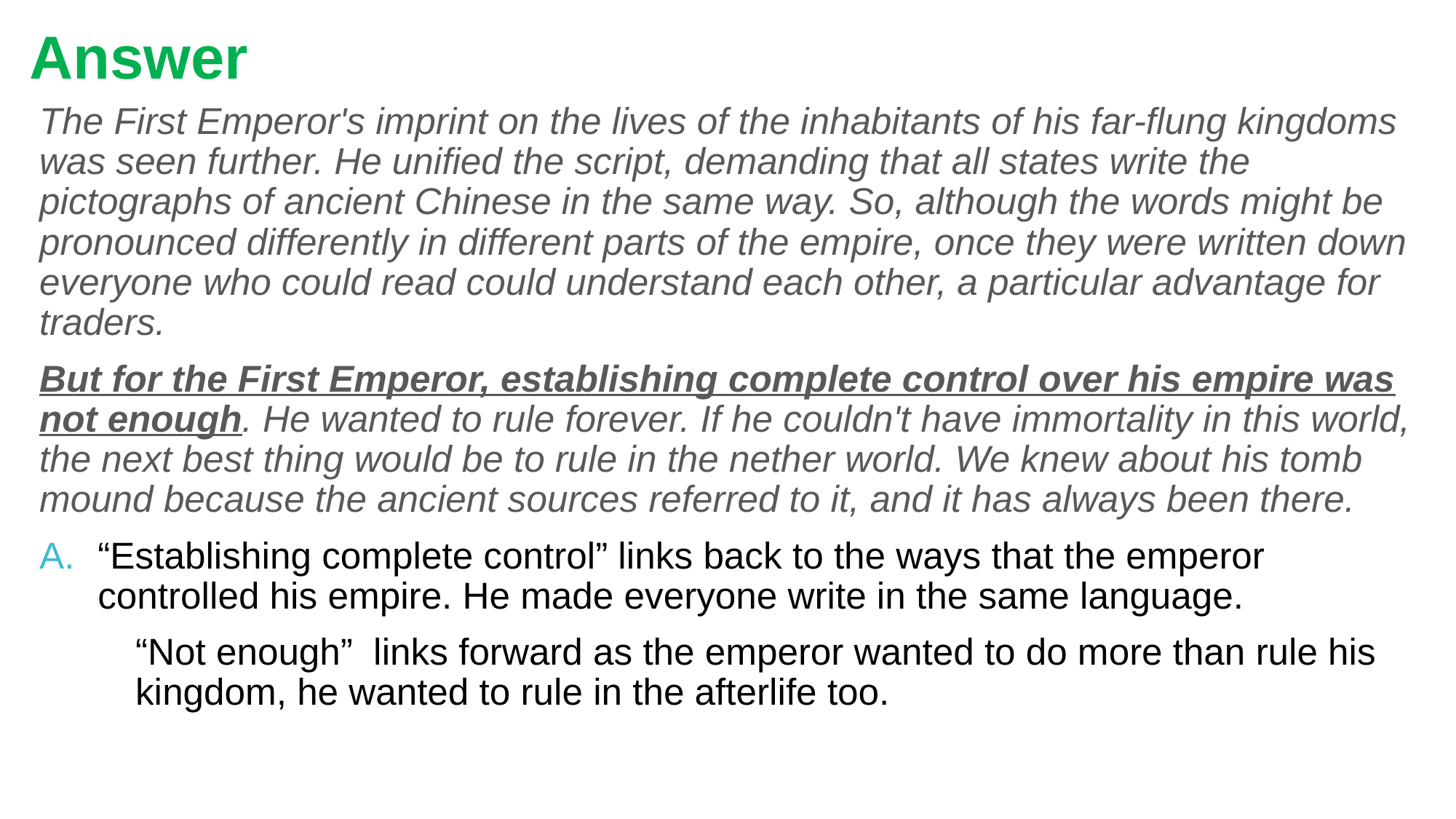

Answer
The First Emperor's imprint on the lives of the inhabitants of his far-flung kingdoms was seen further. He unified the script, demanding that all states write the pictographs of ancient Chinese in the same way. So, although the words might be pronounced differently in different parts of the empire, once they were written down everyone who could read could understand each other, a particular advantage for traders.
But for the First Emperor, establishing complete control over his empire was not enough. He wanted to rule forever. If he couldn't have immortality in this world, the next best thing would be to rule in the nether world. We knew about his tomb mound because the ancient sources referred to it, and it has always been there.
“Establishing complete control” links back to the ways that the emperor controlled his empire. He made everyone write in the same language.
	“Not enough”  links forward as the emperor wanted to do more than rule his 	kingdom, he wanted to rule in the afterlife too.